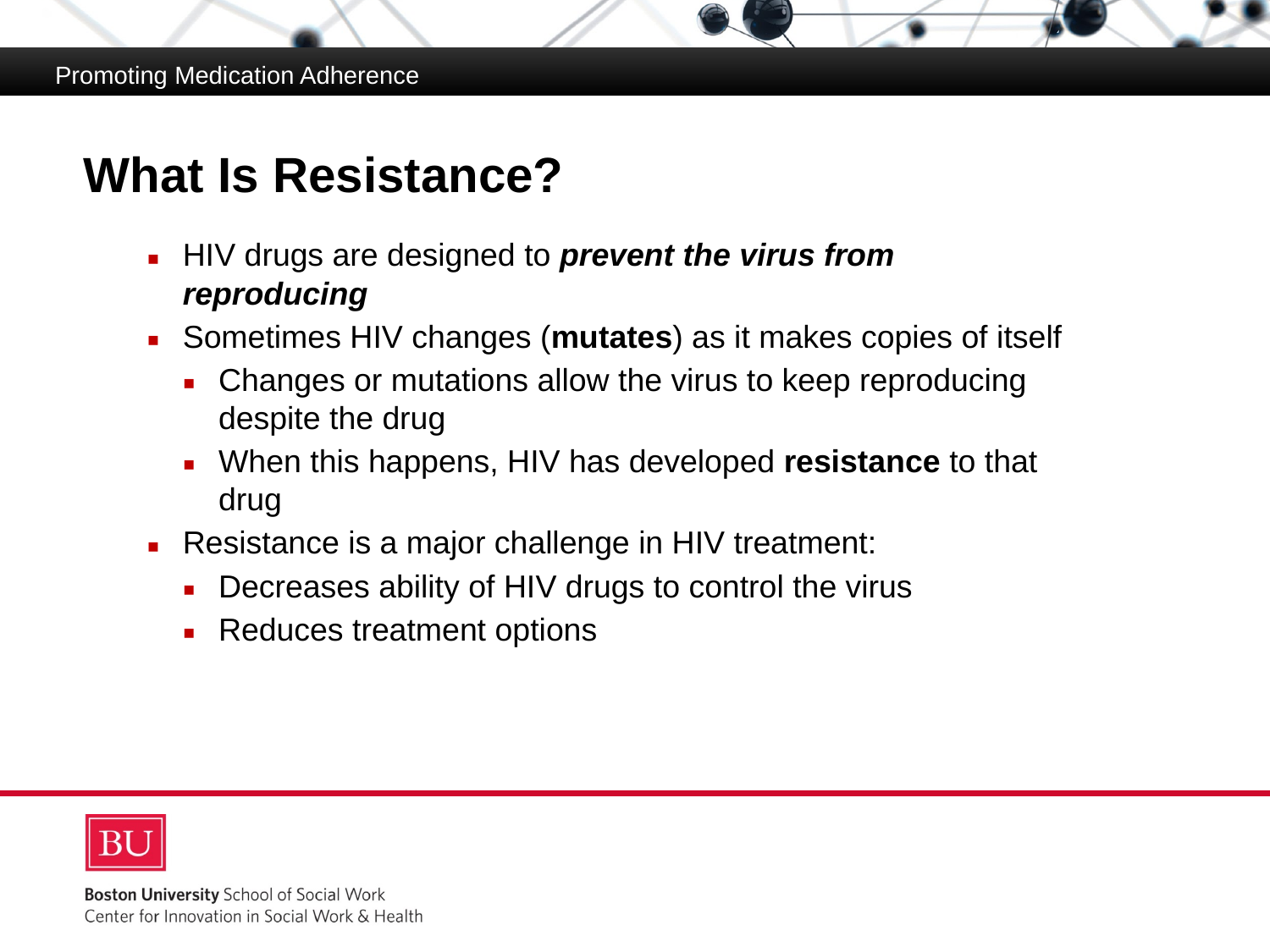

Promoting Medication Adherence
# What Is Resistance?
Medication Adherence
HIV drugs are designed to prevent the virus from reproducing
Sometimes HIV changes (mutates) as it makes copies of itself
Changes or mutations allow the virus to keep reproducing despite the drug
When this happens, HIV has developed resistance to that drug
Resistance is a major challenge in HIV treatment:
Decreases ability of HIV drugs to control the virus
Reduces treatment options